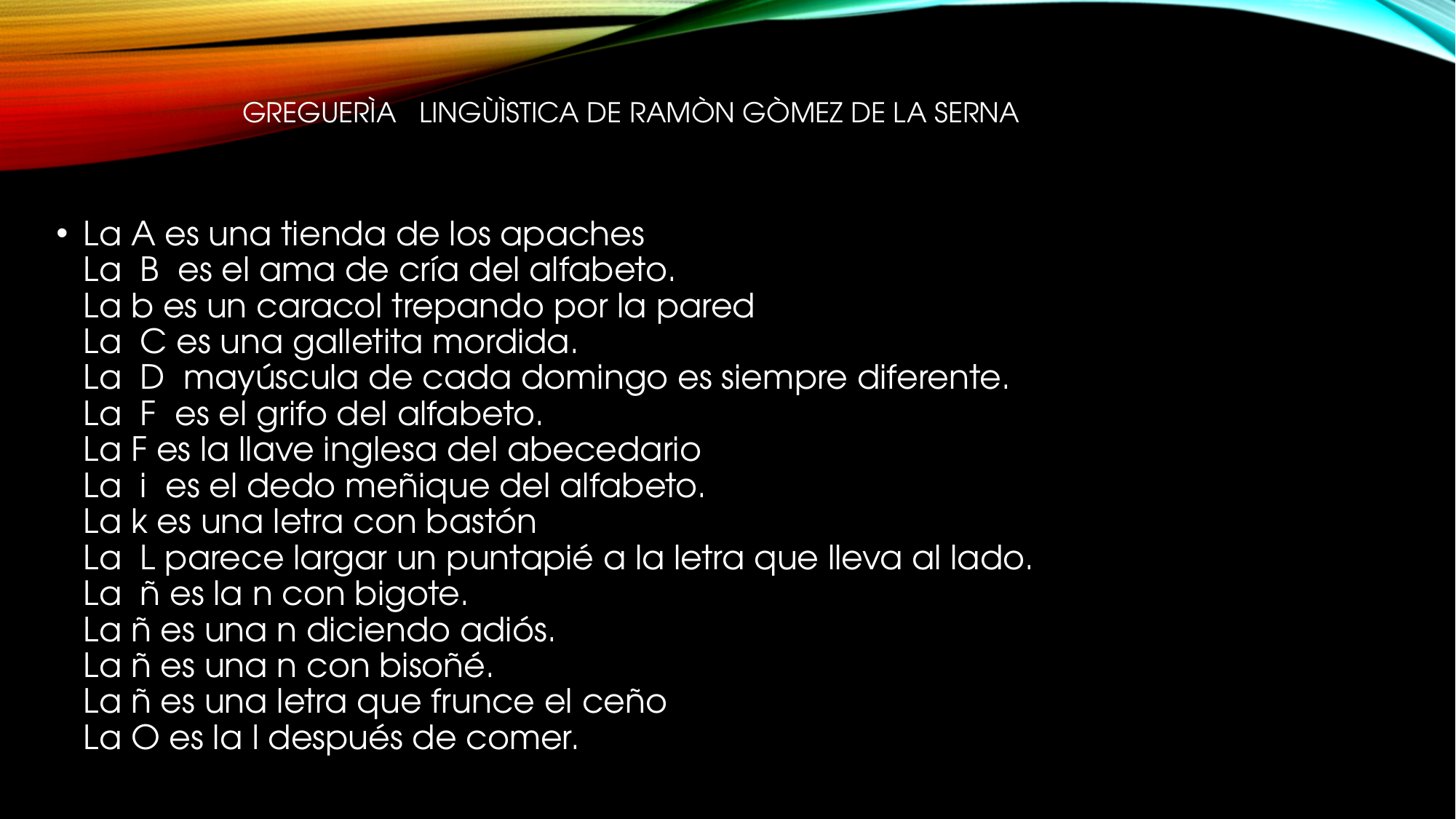

GREGUERÌA   LINGÙÌSTICA DE RAMÒN GÒMEZ DE LA SERNA
La A es una tienda de los apaches
La  B  es el ama de cría del alfabeto.
La b es un caracol trepando por la pared
La  C es una galletita mordida.
La  D  mayúscula de cada domingo es siempre diferente.
La  F  es el grifo del alfabeto.
La F es la llave inglesa del abecedario
La  i  es el dedo meñique del alfabeto.
La k es una letra con bastón
La  L parece largar un puntapié a la letra que lleva al lado.
La  ñ es la n con bigote.
La ñ es una n diciendo adiós.
La ñ es una n con bisoñé.
La ñ es una letra que frunce el ceño
La O es la I después de comer.